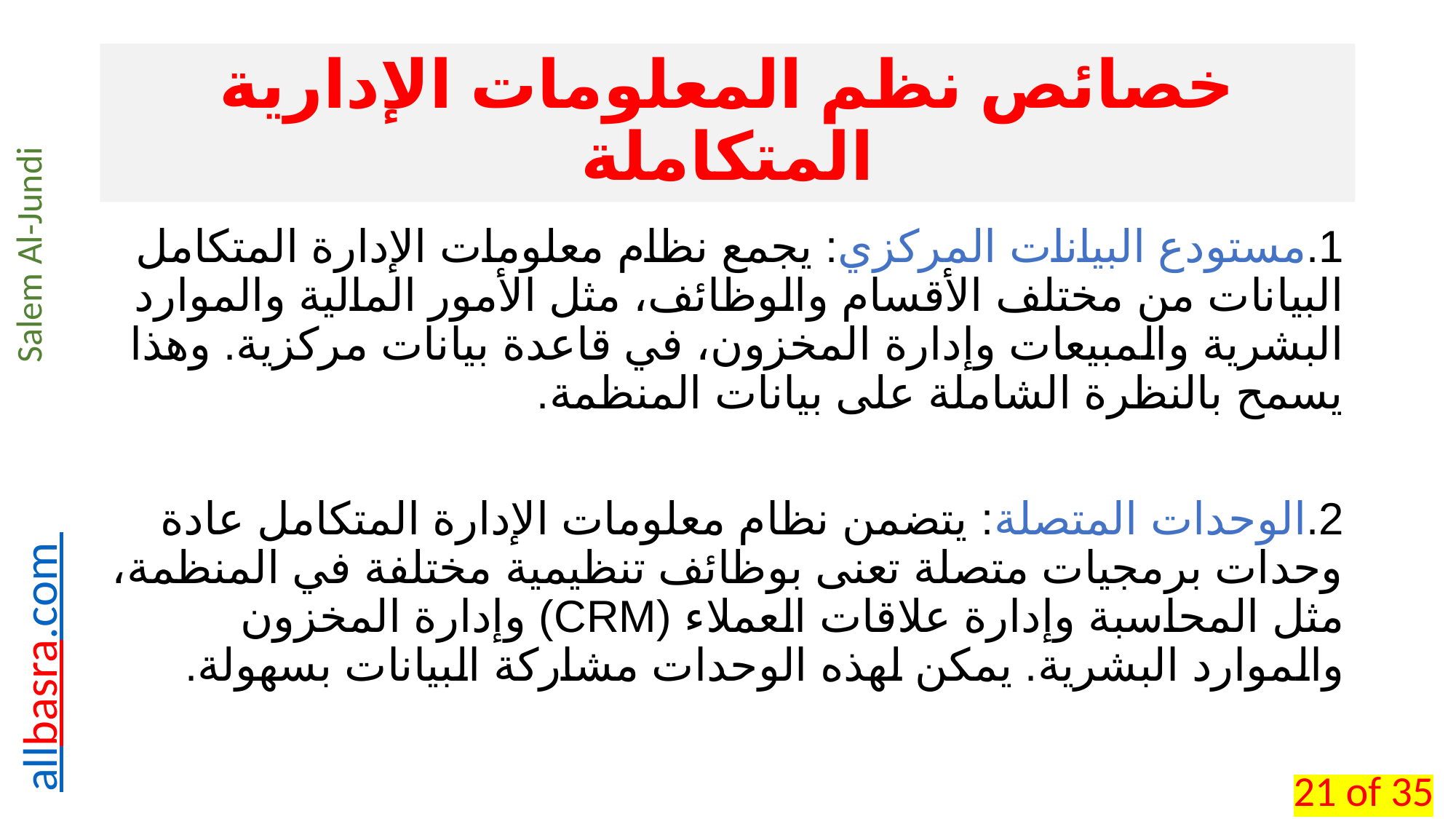

# خصائص نظم المعلومات الإدارية المتكاملة
1.	مستودع البيانات المركزي: يجمع نظام معلومات الإدارة المتكامل البيانات من مختلف الأقسام والوظائف، مثل الأمور المالية والموارد البشرية والمبيعات وإدارة المخزون، في قاعدة بيانات مركزية. وهذا يسمح بالنظرة الشاملة على بيانات المنظمة.

2.	الوحدات المتصلة: يتضمن نظام معلومات الإدارة المتكامل عادة وحدات برمجيات متصلة تعنى بوظائف تنظيمية مختلفة في المنظمة، مثل المحاسبة وإدارة علاقات العملاء (CRM) وإدارة المخزون والموارد البشرية. يمكن لهذه الوحدات مشاركة البيانات بسهولة.
21 of 35